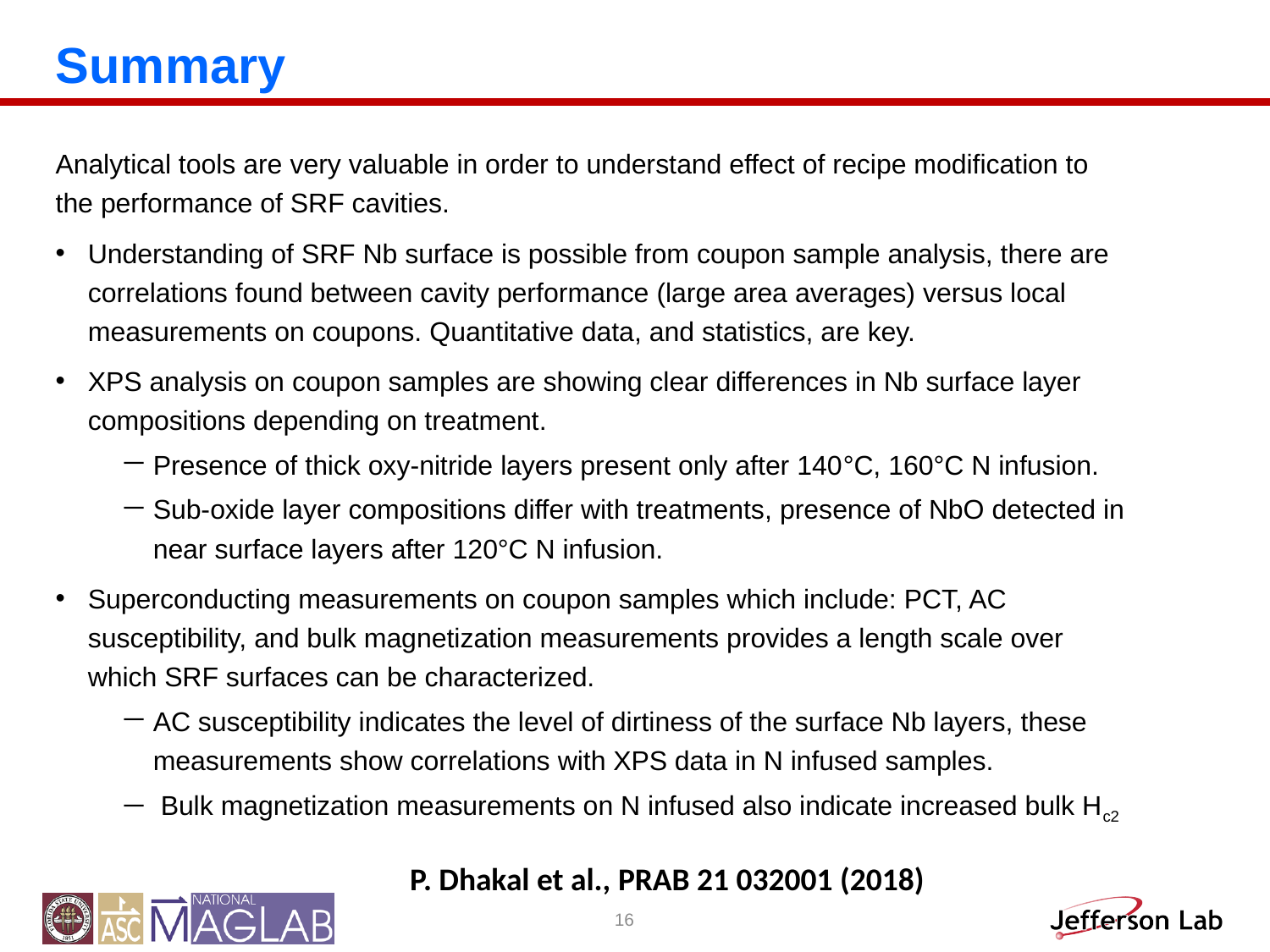

# Summary
Analytical tools are very valuable in order to understand effect of recipe modification to the performance of SRF cavities.
Understanding of SRF Nb surface is possible from coupon sample analysis, there are correlations found between cavity performance (large area averages) versus local measurements on coupons. Quantitative data, and statistics, are key.
XPS analysis on coupon samples are showing clear differences in Nb surface layer compositions depending on treatment.
Presence of thick oxy-nitride layers present only after 140°C, 160°C N infusion.
Sub-oxide layer compositions differ with treatments, presence of NbO detected in near surface layers after 120°C N infusion.
Superconducting measurements on coupon samples which include: PCT, AC susceptibility, and bulk magnetization measurements provides a length scale over which SRF surfaces can be characterized.
AC susceptibility indicates the level of dirtiness of the surface Nb layers, these measurements show correlations with XPS data in N infused samples.
 Bulk magnetization measurements on N infused also indicate increased bulk Hc2
P. Dhakal et al., PRAB 21 032001 (2018)

16